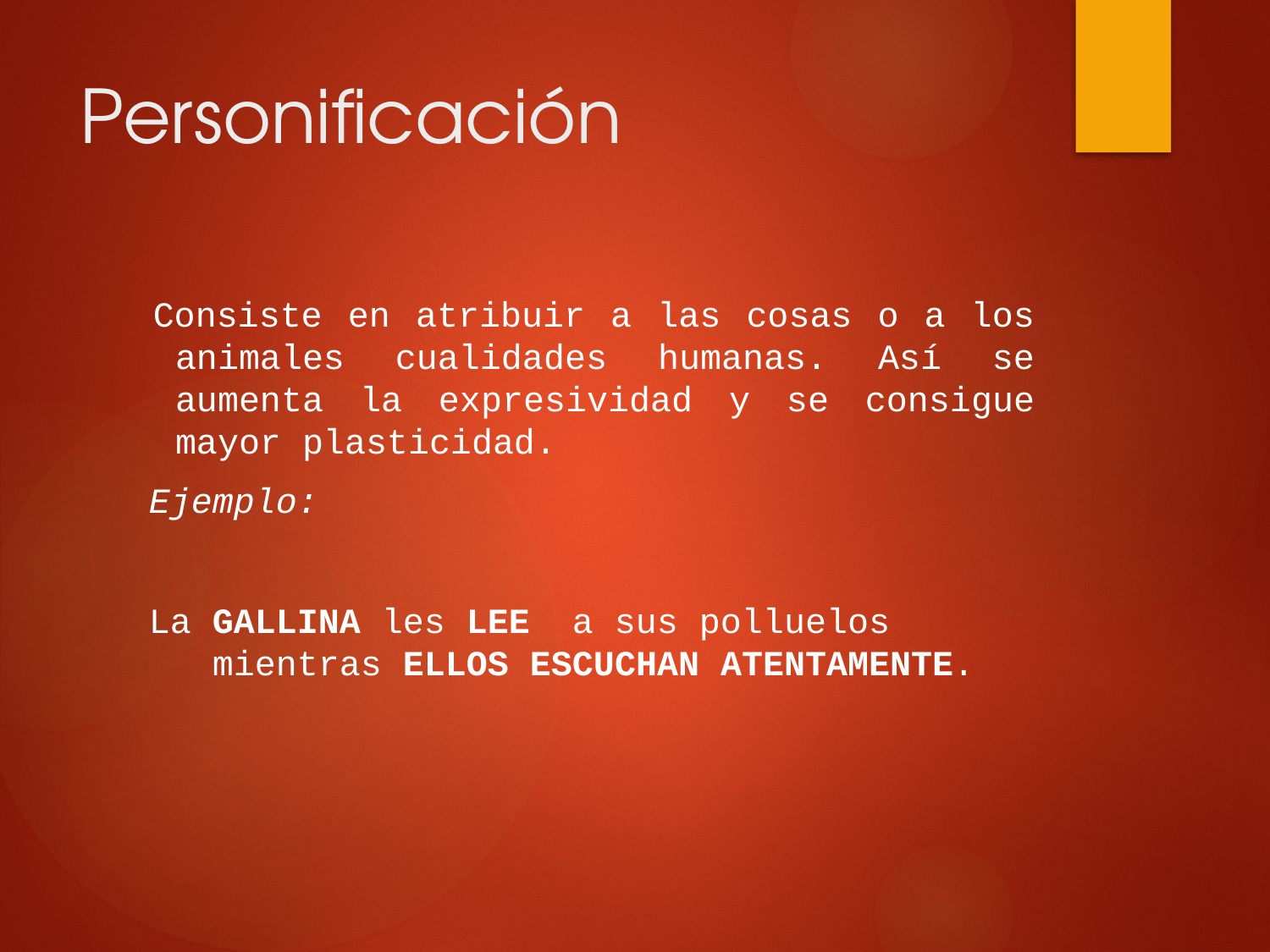

# Personificación
 Consiste en atribuir a las cosas o a los animales cualidades humanas. Así se aumenta la expresividad y se consigue mayor plasticidad.
 Ejemplo:

 La GALLINA les LEE  a sus polluelos mientras ELLOS ESCUCHAN ATENTAMENTE.